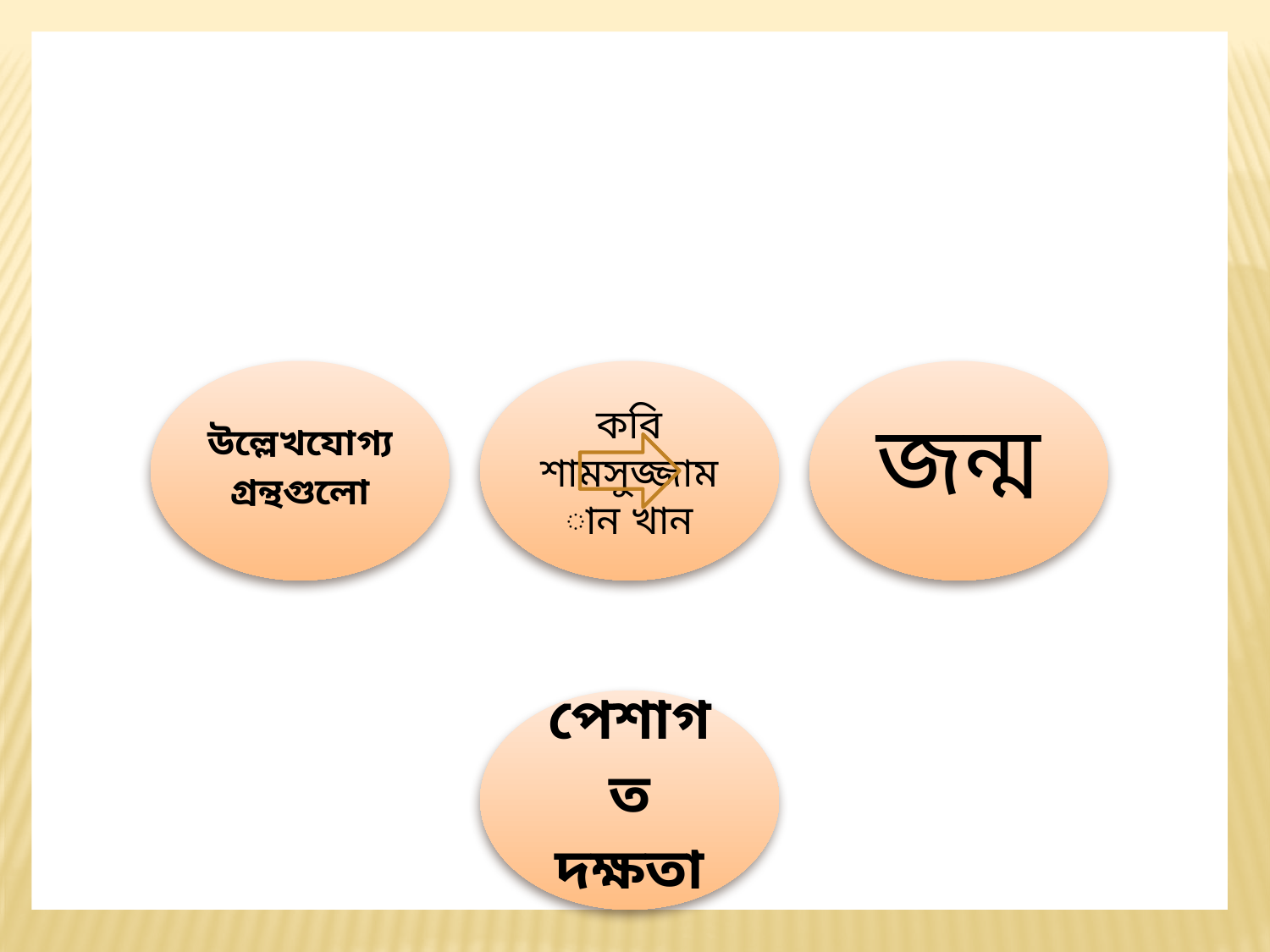

কবি শামসুজ্জামান খান
জন্ম
পেশাগত দক্ষতা
উল্লেখযোগ্য গ্রন্থগুলো